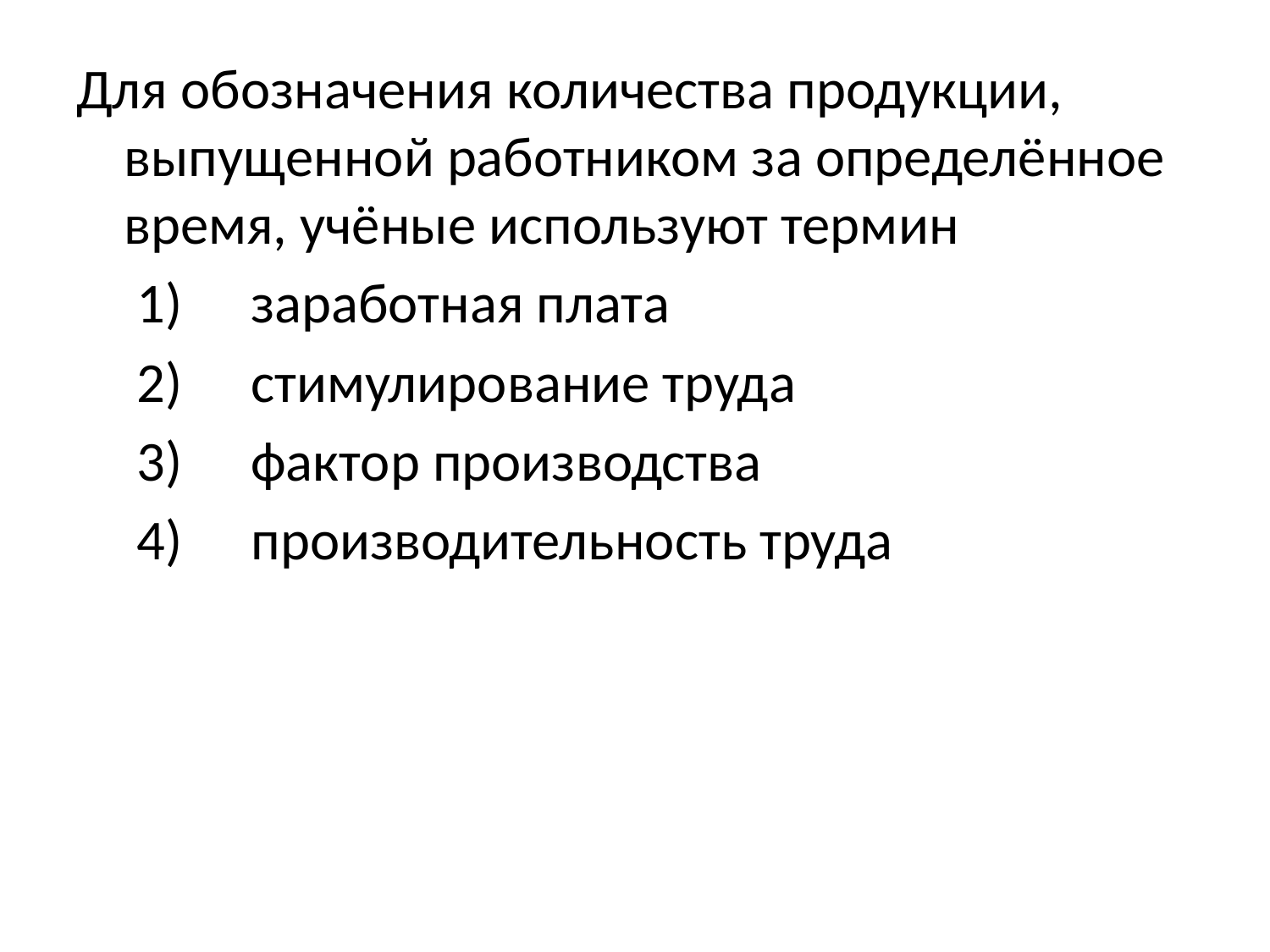

#
Для обозначения количества продукции, выпущенной работником за определённое время, учёные используют термин
  	 1) 	заработная плата
  	 2) 	стимулирование труда
  	 3) 	фактор производства
  	 4) 	производительность труда